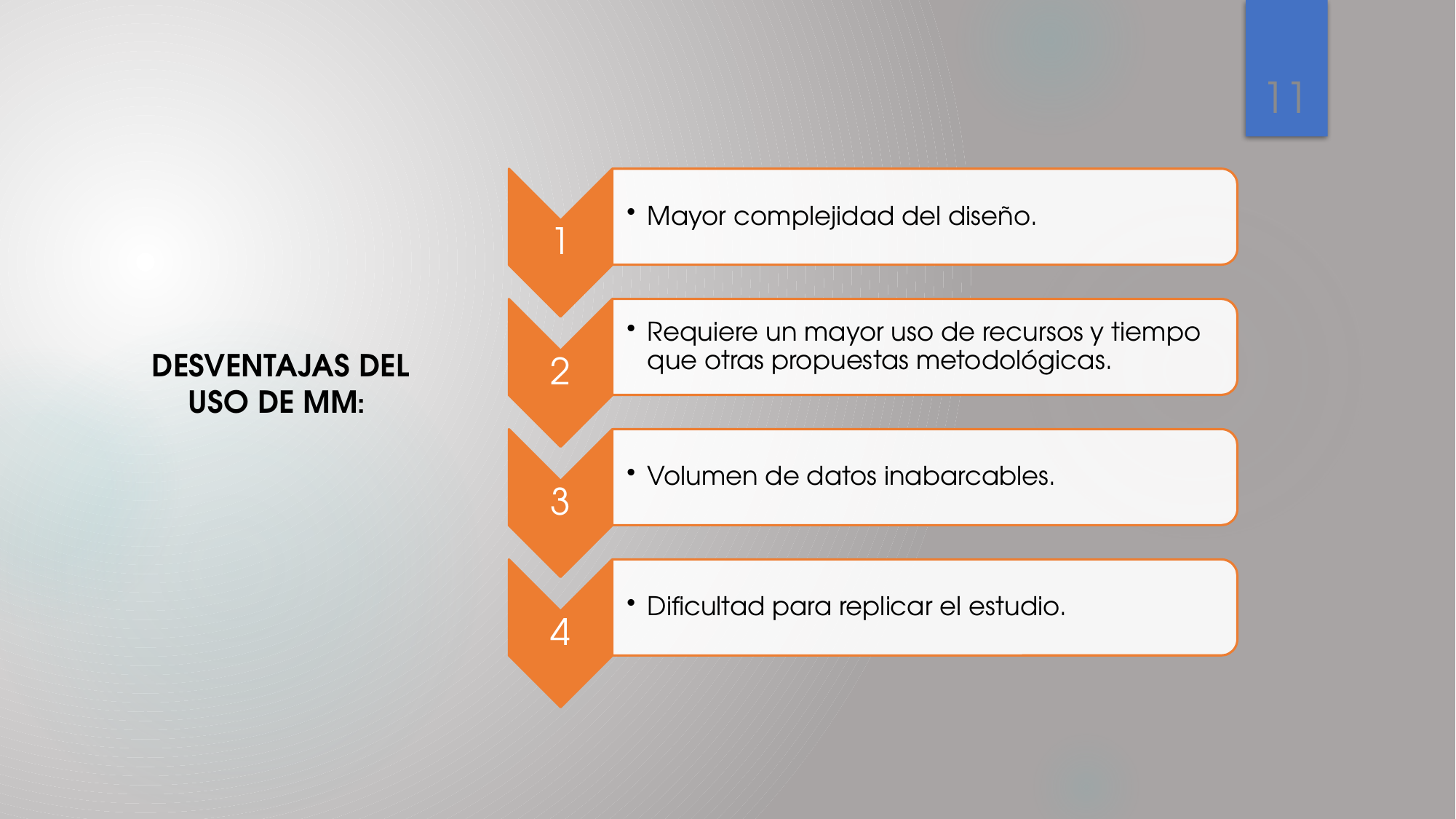

11
1
Mayor complejidad del diseño.
2
Requiere un mayor uso de recursos y tiempo que otras propuestas metodológicas.
3
Volumen de datos inabarcables.
4
Dificultad para replicar el estudio.
DESVENTAJAS DEL USO DE MM: